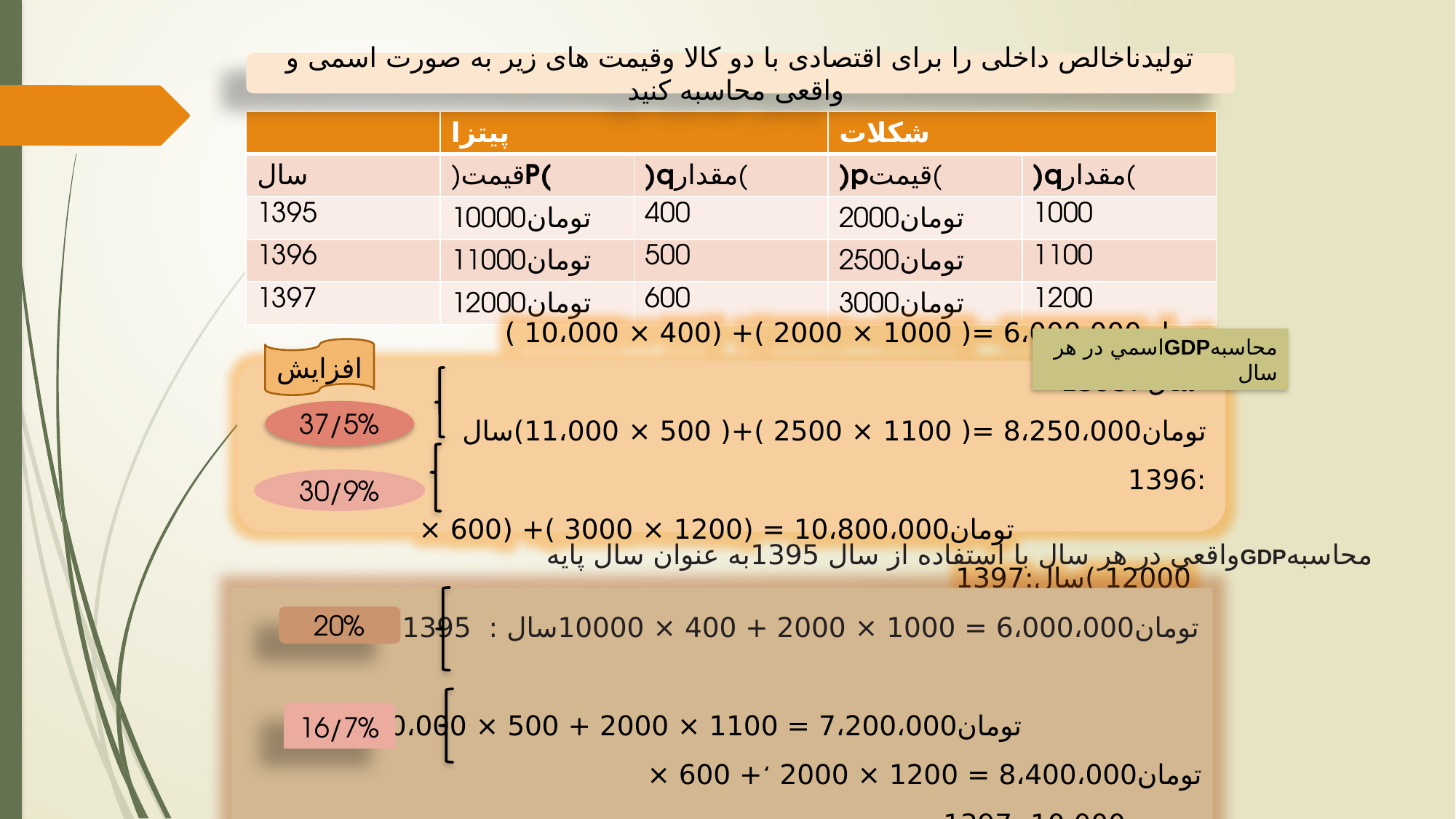

تولیدناخالص داخلی را برای اقتصادی با دو کالا وقیمت های زیر به صورت اسمی و واقعی محاسبه کنید
|  | پیتزا |  | شکلات |  |
| --- | --- | --- | --- | --- |
| سال | )قیمتP( | )qمقدار( | )pقیمت( | )qمقدار( |
| 1395 | 10000تومان | 400 | 2000تومان | 1000 |
| 1396 | 11000تومان | 500 | 2500تومان | 1100 |
| 1397 | 12000تومان | 600 | 3000تومان | 1200 |
محاسبهGDPاسمي در هر سال
افزایش
                       تومان6،000،000 =( 1000 × 2000 )+ (400 × 10،000 ) سال :1395
                       تومان8،250،000 =( 1100 × 2500 )+( 500 × 11،000)سال :1396
                      تومان10،800،000 = (1200 × 3000 )+ (600 × 12000 )سال:1397

37/5%

30/9%
محاسبهGDPواقعي در هر سال با استفاده از سال 1395به عنوان سال پایه

تومان6،000،000 = 1000 × 2000 + 400 × 10000سال :  1395
تومان7،200،000 = 1100 × 2000 + 500 × 10،000 :1396
                            تومان8،400،000 = 1200 × 2000 ̒ + 600 × 10،000 :1397

20%

16/7%